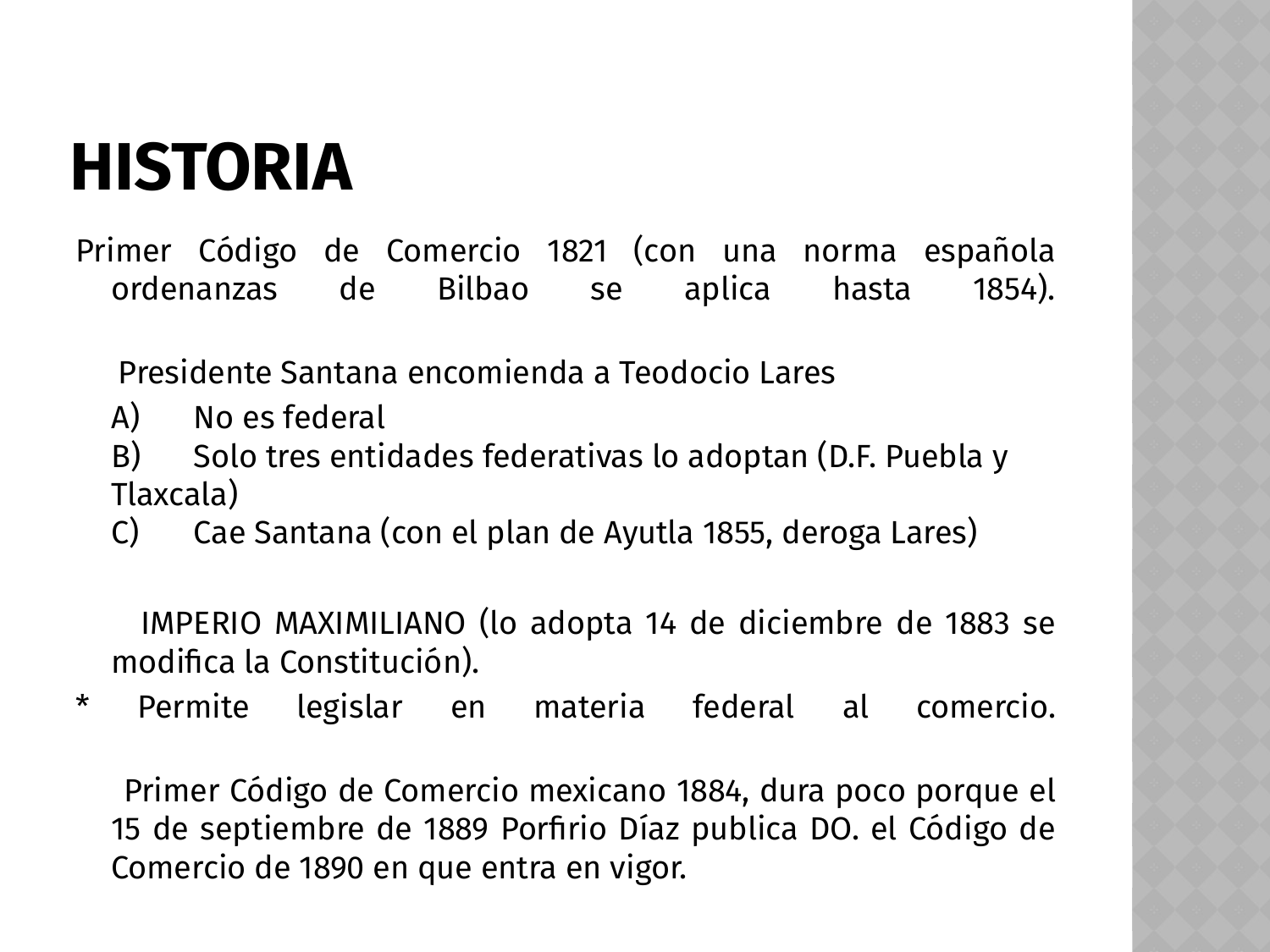

# HISTORIA
Primer Código de Comercio 1821 (con una norma española ordenanzas de Bilbao se aplica hasta 1854).
     Presidente Santana encomienda a Teodocio Lares
	A)	No es federal
B) 	Solo tres entidades federativas lo adoptan (D.F. Puebla y 	Tlaxcala)
C) 	Cae Santana (con el plan de Ayutla 1855, deroga Lares)

     IMPERIO MAXIMILIANO (lo adopta 14 de diciembre de 1883 se modifica la Constitución).
* Permite legislar en materia federal al comercio.
     Primer Código de Comercio mexicano 1884, dura poco porque el 15 de septiembre de 1889 Porfirio Díaz publica DO. el Código de Comercio de 1890 en que entra en vigor.